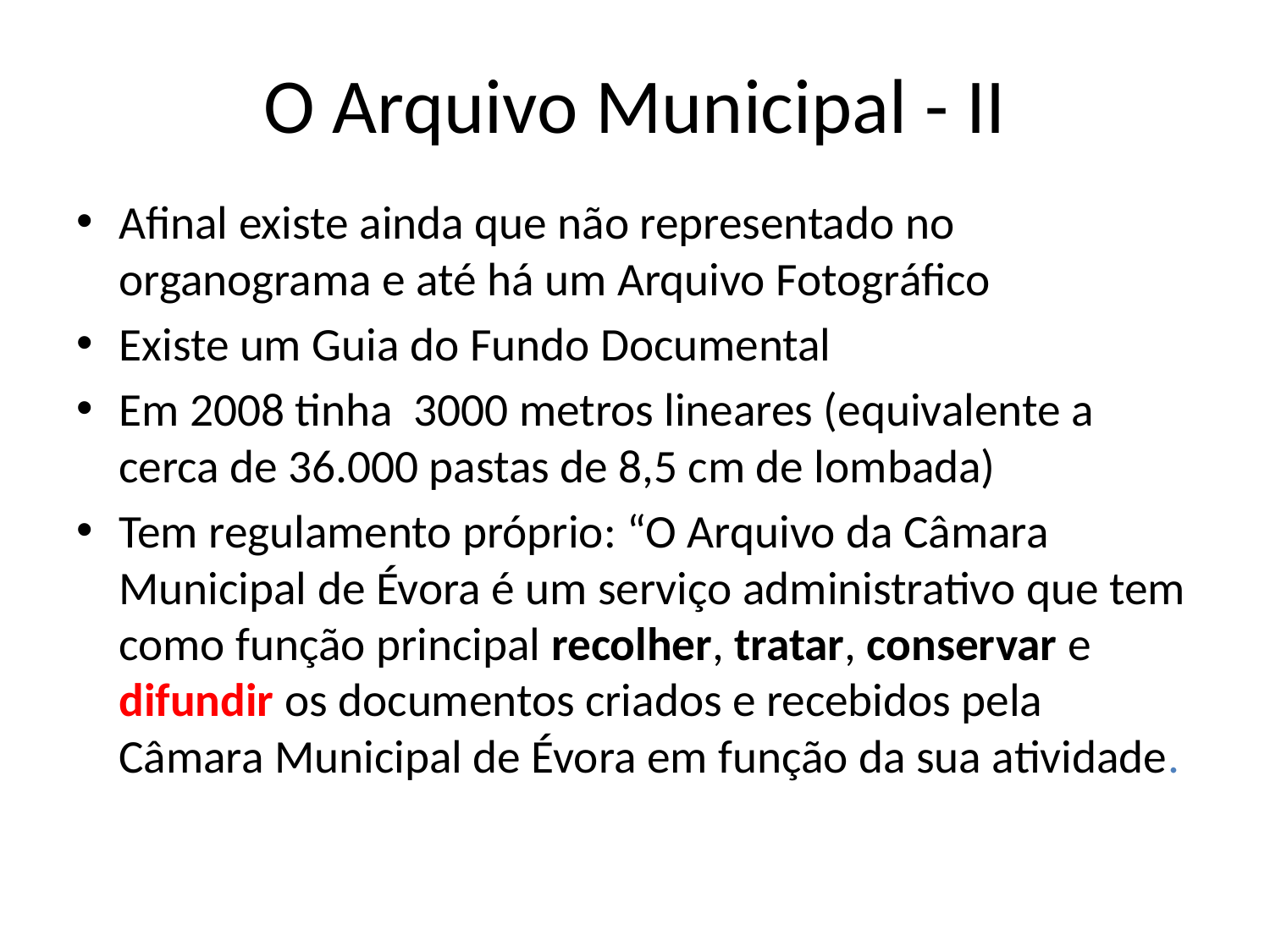

# O Arquivo Municipal - II
Afinal existe ainda que não representado no organograma e até há um Arquivo Fotográfico
Existe um Guia do Fundo Documental
Em 2008 tinha  3000 metros lineares (equivalente a cerca de 36.000 pastas de 8,5 cm de lombada)
Tem regulamento próprio: “O Arquivo da Câmara Municipal de Évora é um serviço administrativo que tem como função principal recolher, tratar, conservar e difundir os documentos criados e recebidos pela Câmara Municipal de Évora em função da sua atividade.